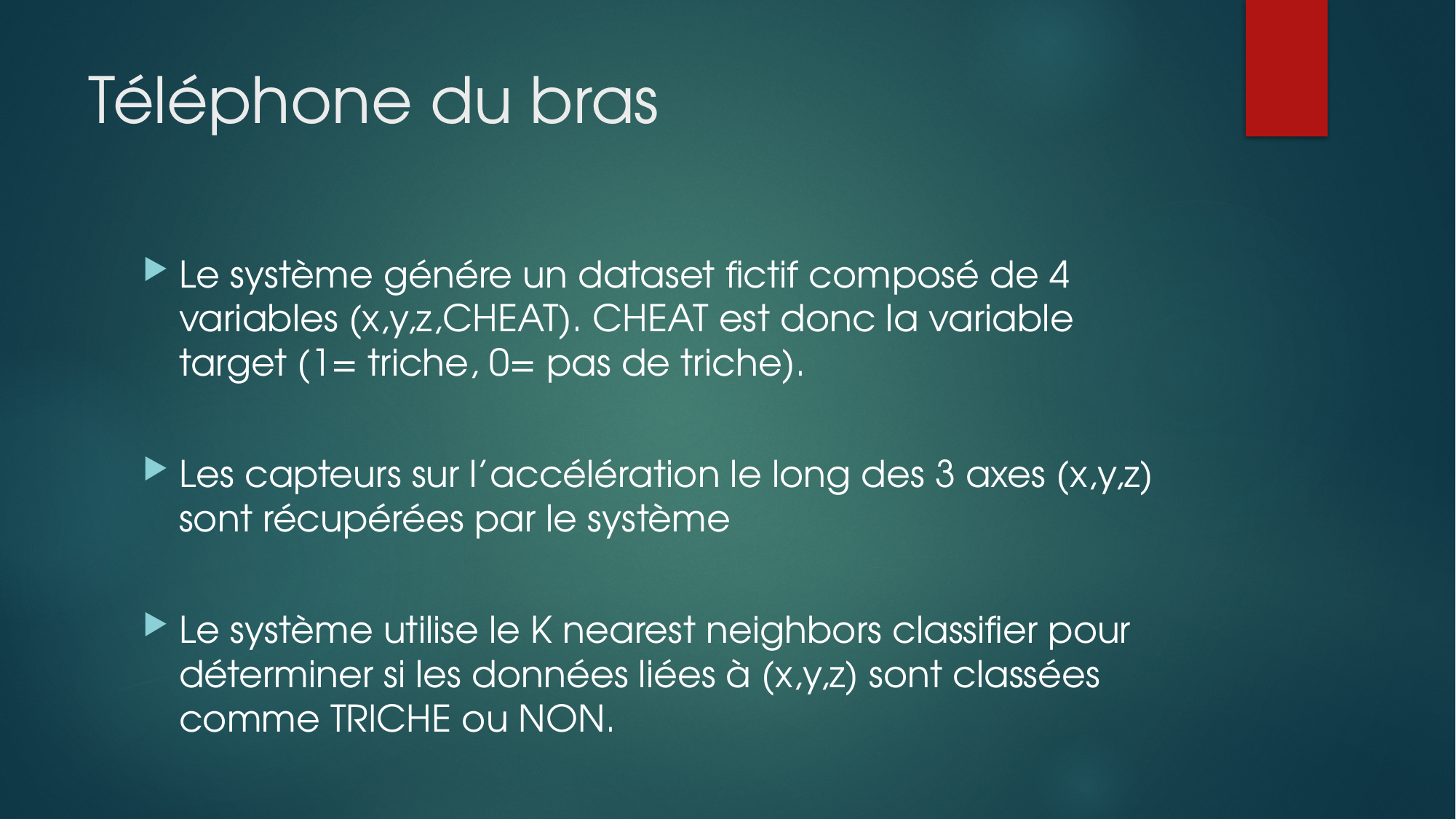

# Téléphone du bras
Le système génére un dataset fictif composé de 4 variables (x,y,z,CHEAT). CHEAT est donc la variable target (1= triche, 0= pas de triche).

Les capteurs sur l’accélération le long des 3 axes (x,y,z) sont récupérées par le système

Le système utilise le K nearest neighbors classifier pour déterminer si les données liées à (x,y,z) sont classées comme TRICHE ou NON.